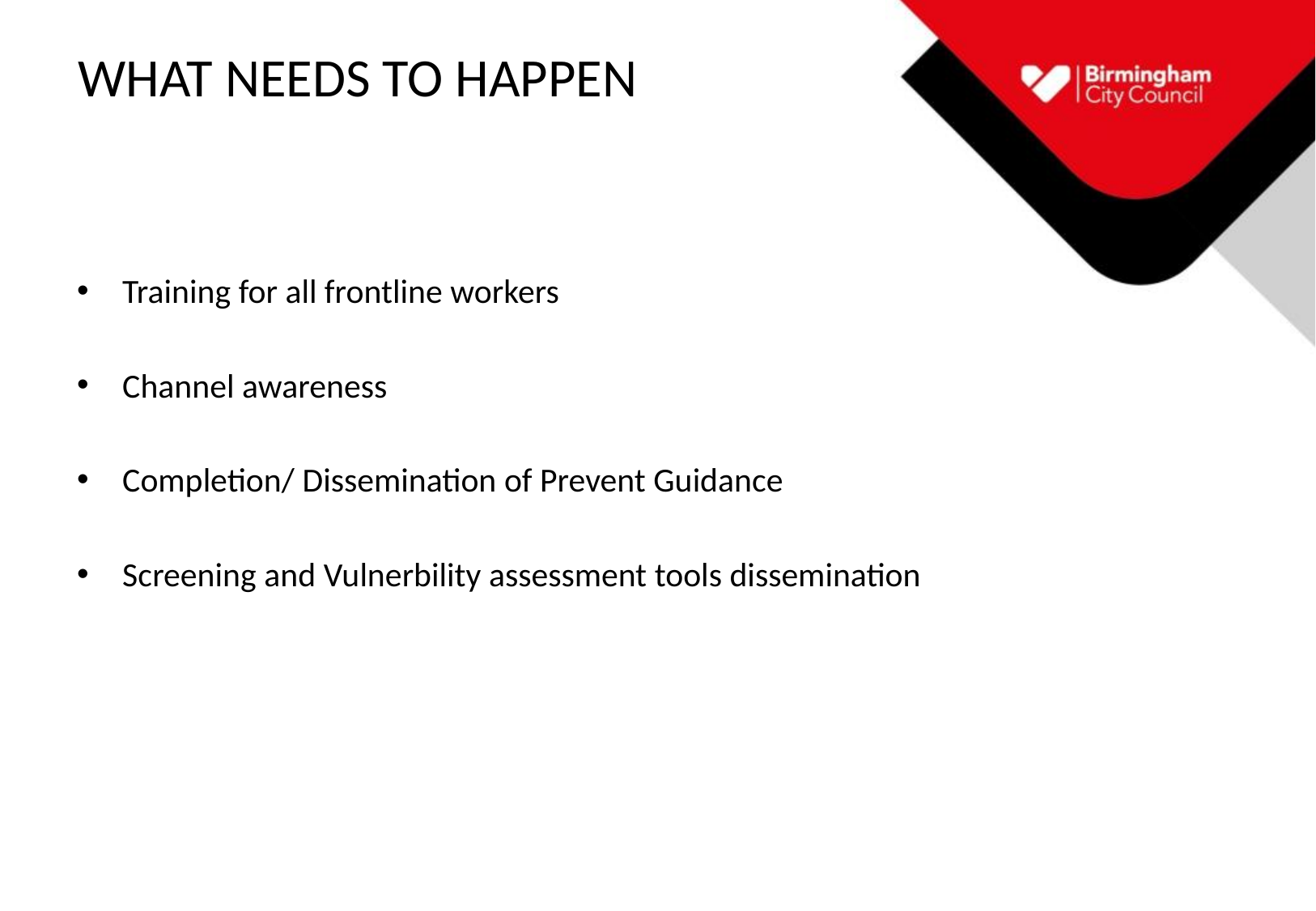

# WHAT NEEDS TO HAPPEN

Training for all frontline workers

Channel awareness

Completion/ Dissemination of Prevent Guidance

Screening and Vulnerbility assessment tools dissemination